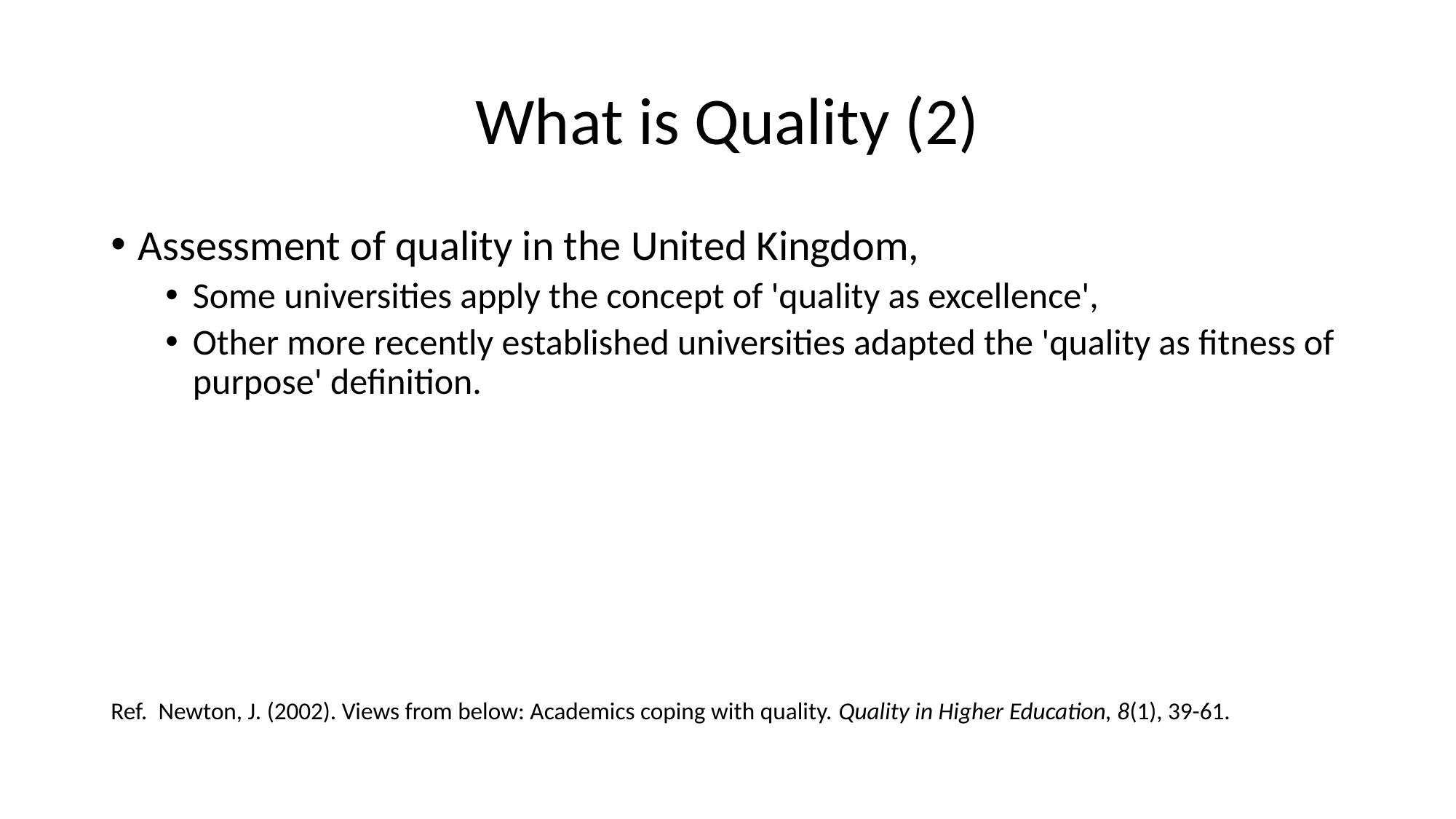

# What is Quality (2)
Assessment of quality in the United Kingdom,
Some universities apply the concept of 'quality as excellence',
Other more recently established universities adapted the 'quality as fitness of purpose' definition.

Ref.  Newton, J. (2002). Views from below: Academics coping with quality. Quality in Higher Education, 8(1), 39-61.